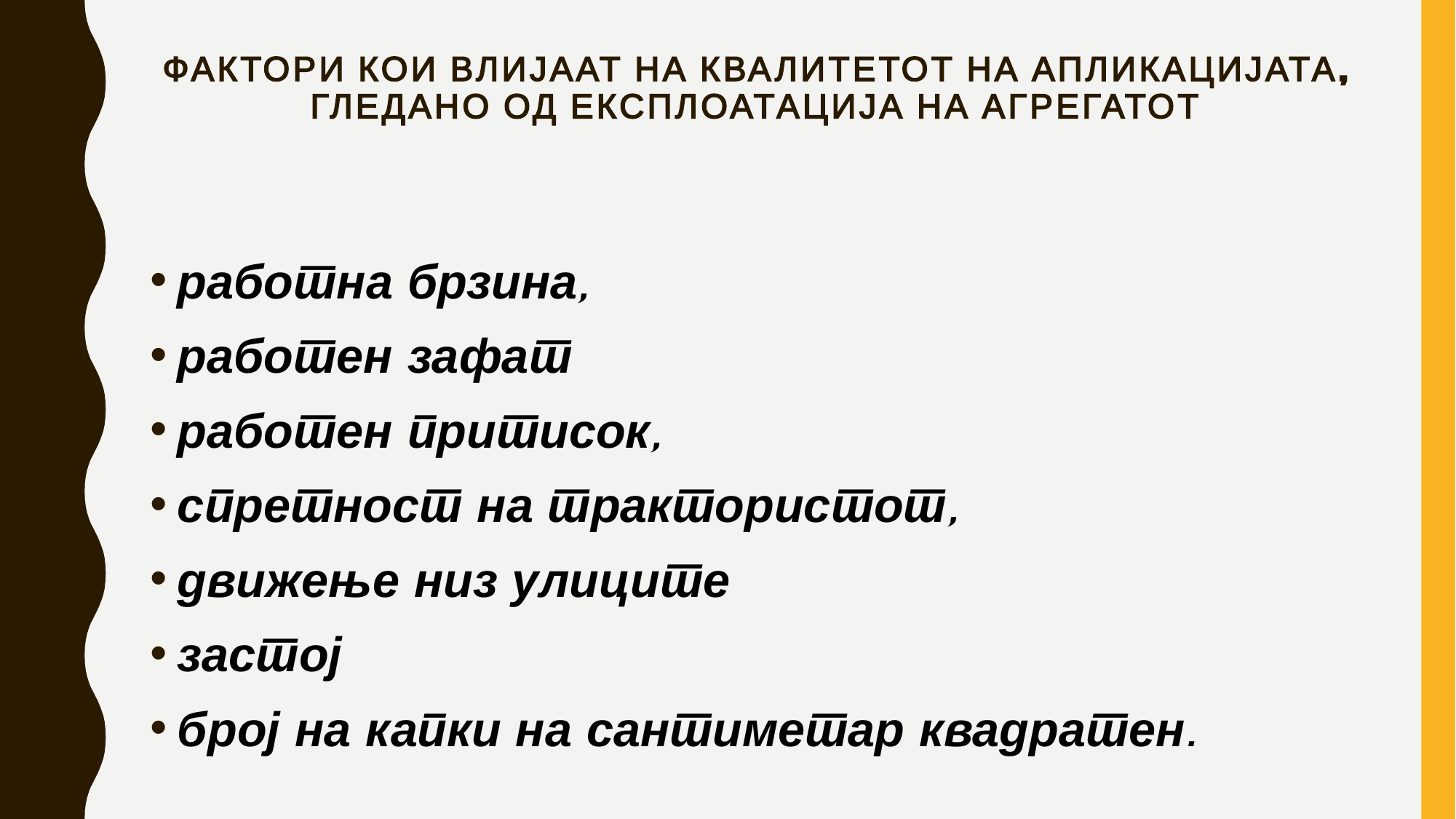

# ФАКТОРИ КОИ ВЛИЈААТ НА КВАЛИТЕТОТ НА АПЛИКАЦИЈАТА, ГЛЕДАНО ОД ЕКСПЛОАТАЦИЈА НА АГРЕГАТОТ
работна брзина,
работен зафат
работен притисок,
спретност на трактористот,
движење низ улиците
застој
број на капки на сантиметар квадратен.